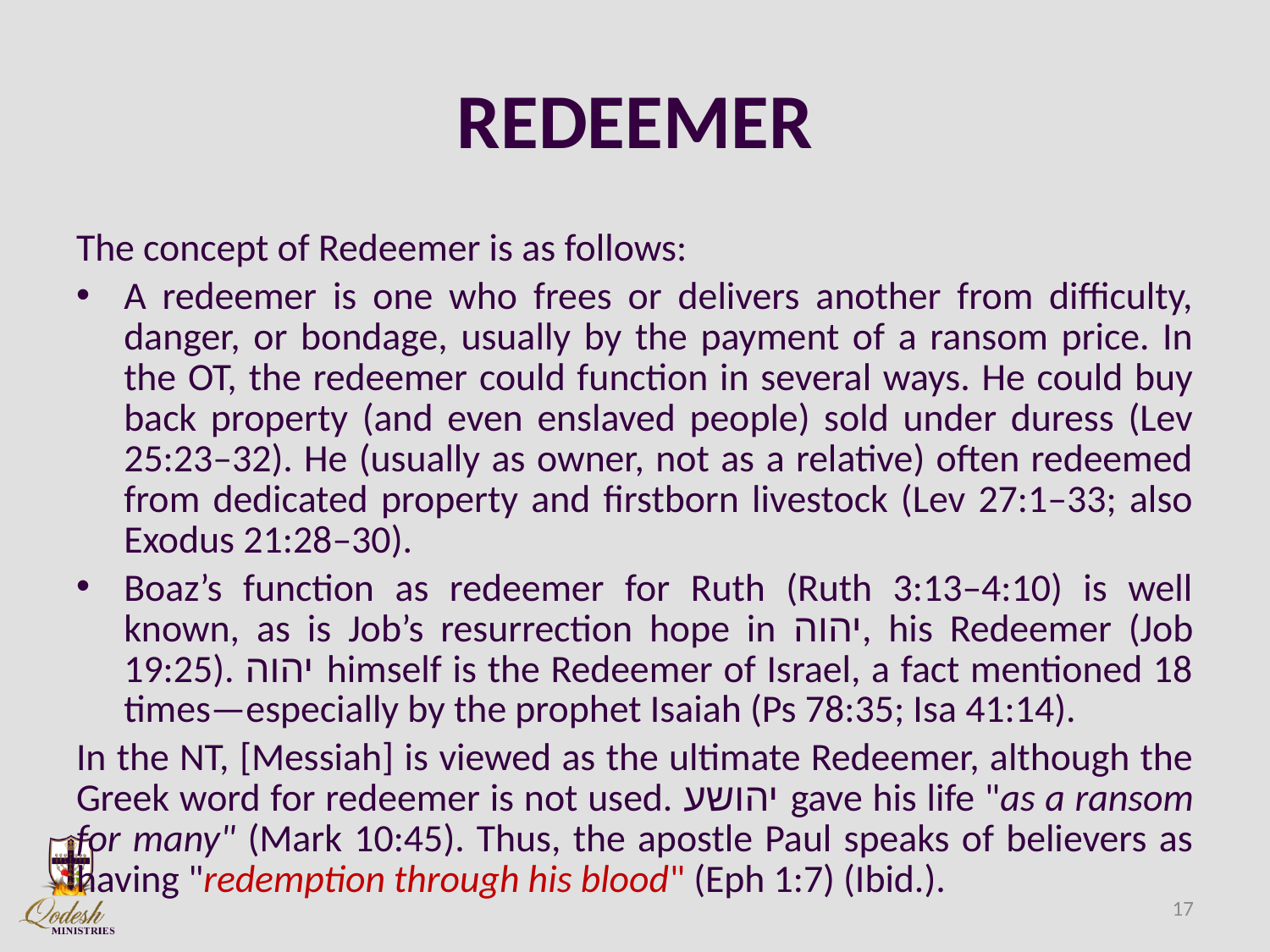

# REDEEMER
The concept of Redeemer is as follows:
A redeemer is one who frees or delivers another from difficulty, danger, or bondage, usually by the payment of a ransom price. In the OT, the redeemer could function in several ways. He could buy back property (and even enslaved people) sold under duress (Lev 25:23–32). He (usually as owner, not as a relative) often redeemed from dedicated property and firstborn livestock (Lev 27:1–33; also Exodus 21:28–30).
Boaz’s function as redeemer for Ruth (Ruth 3:13–4:10) is well known, as is Job’s resurrection hope in יהוה, his Redeemer (Job 19:25). יהוה himself is the Redeemer of Israel, a fact mentioned 18 times—especially by the prophet Isaiah (Ps 78:35; Isa 41:14).
In the NT, [Messiah] is viewed as the ultimate Redeemer, although the Greek word for redeemer is not used. יהושע gave his life "as a ransom for many" (Mark 10:45). Thus, the apostle Paul speaks of believers as having "redemption through his blood" (Eph 1:7) (Ibid.).
17